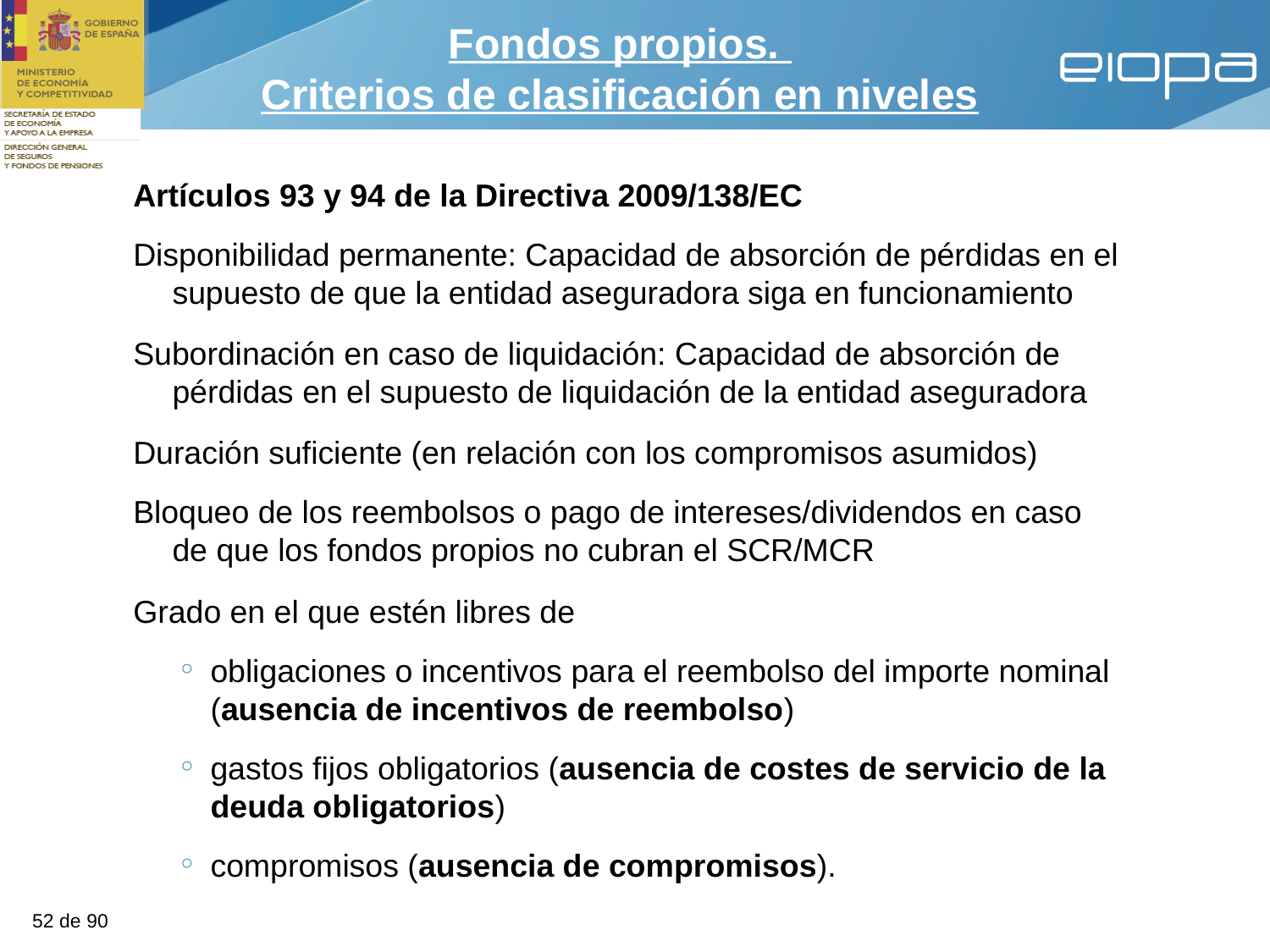

Fondos propios.
Criterios de clasificación en niveles
Artículos 93 y 94 de la Directiva 2009/138/EC
Disponibilidad permanente: Capacidad de absorción de pérdidas en el supuesto de que la entidad aseguradora siga en funcionamiento
Subordinación en caso de liquidación: Capacidad de absorción de pérdidas en el supuesto de liquidación de la entidad aseguradora
Duración suficiente (en relación con los compromisos asumidos)

Bloqueo de los reembolsos o pago de intereses/dividendos en caso de que los fondos propios no cubran el SCR/MCR
Grado en el que estén libres de
obligaciones o incentivos para el reembolso del importe nominal (ausencia de incentivos de reembolso)
gastos fijos obligatorios (ausencia de costes de servicio de la deuda obligatorios)
compromisos (ausencia de compromisos).